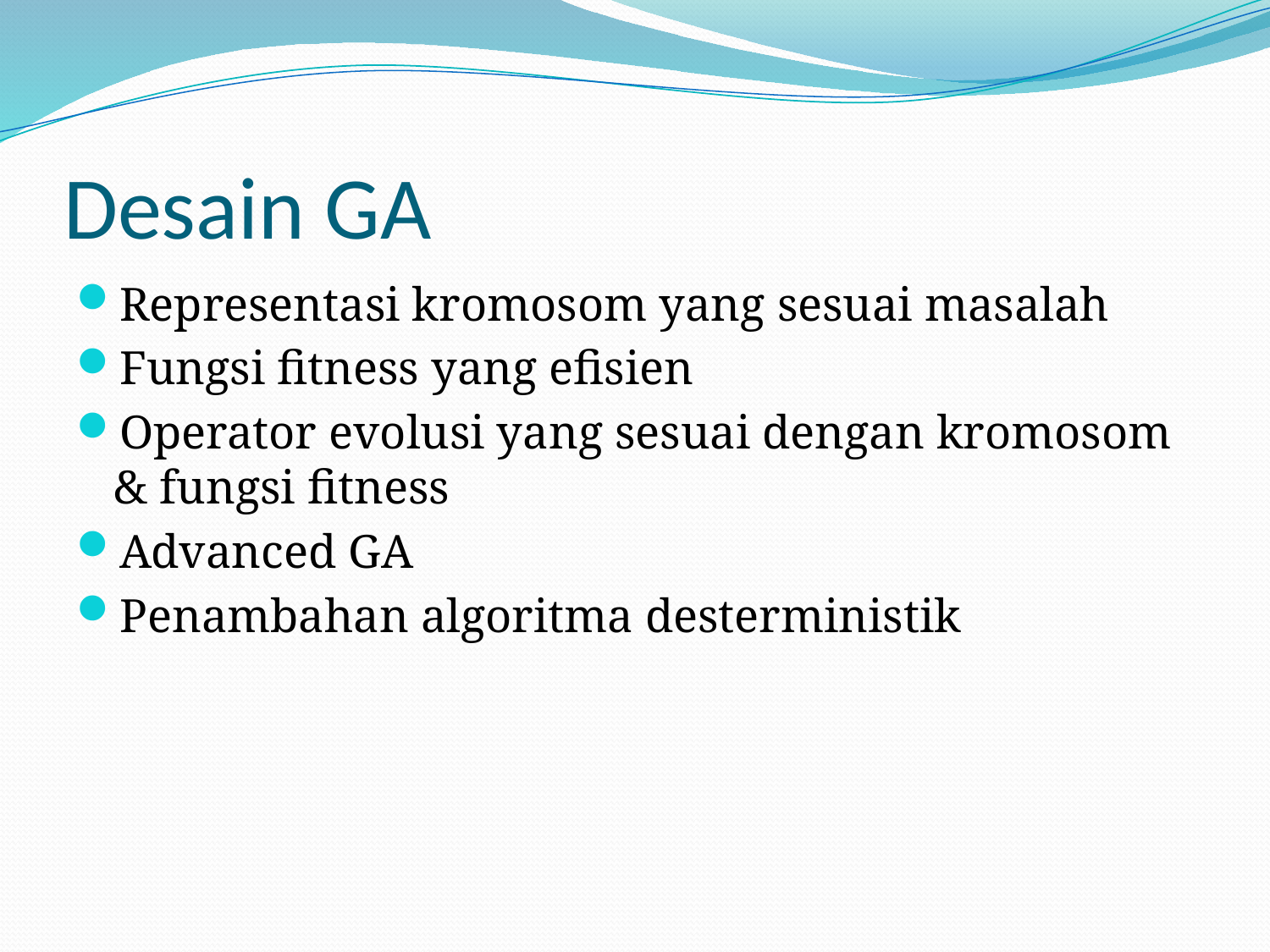

# Desain GA
Representasi kromosom yang sesuai masalah
Fungsi fitness yang efisien
Operator evolusi yang sesuai dengan kromosom & fungsi fitness
Advanced GA
Penambahan algoritma desterministik